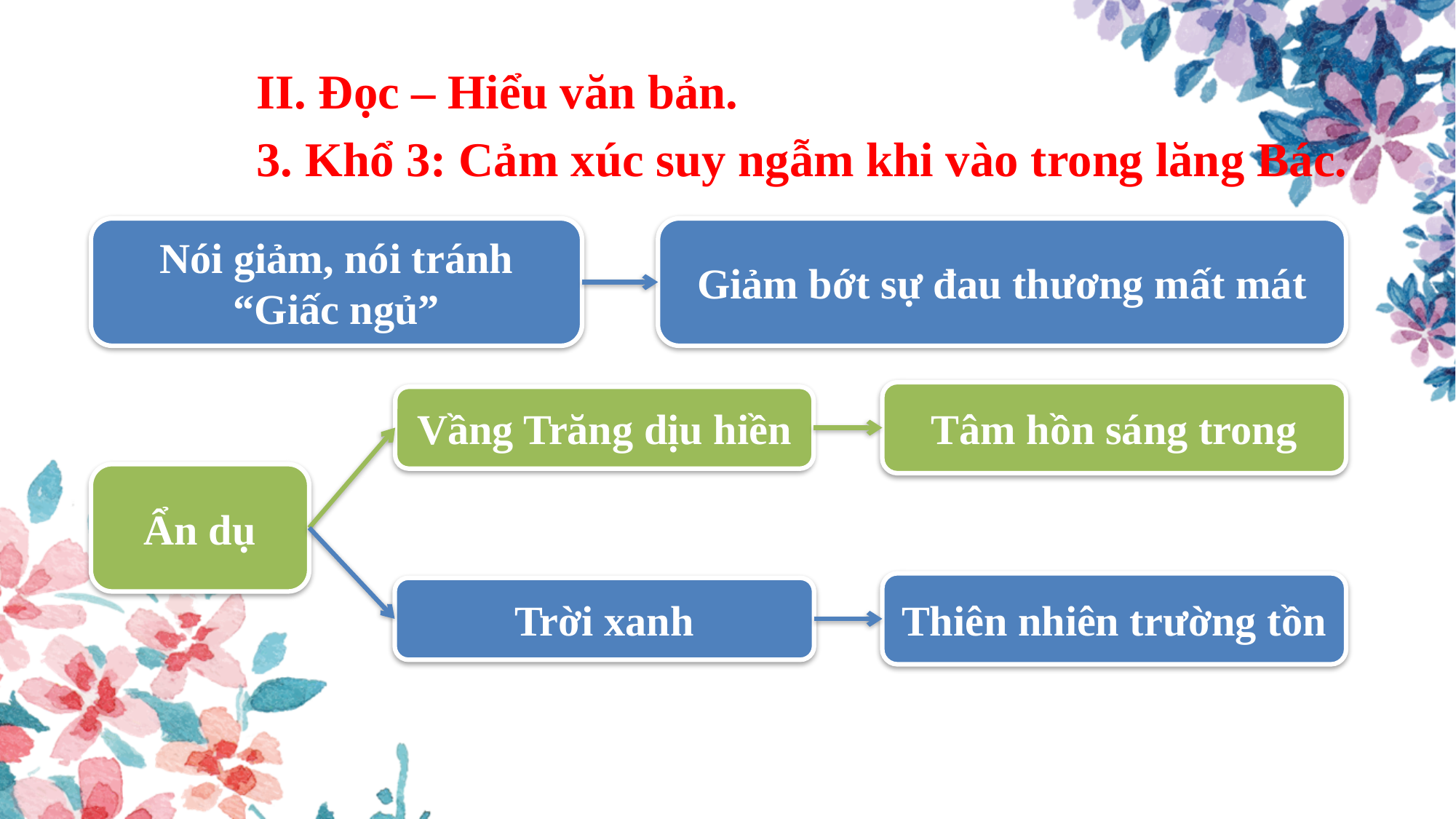

II. Đọc – Hiểu văn bản.
3. Khổ 3: Cảm xúc suy ngẫm khi vào trong lăng Bác.
Nói giảm, nói tránh
“Giấc ngủ”
Giảm bớt sự đau thương mất mát
Tâm hồn sáng trong
Vầng Trăng dịu hiền
Ẩn dụ
Thiên nhiên trường tồn
Trời xanh